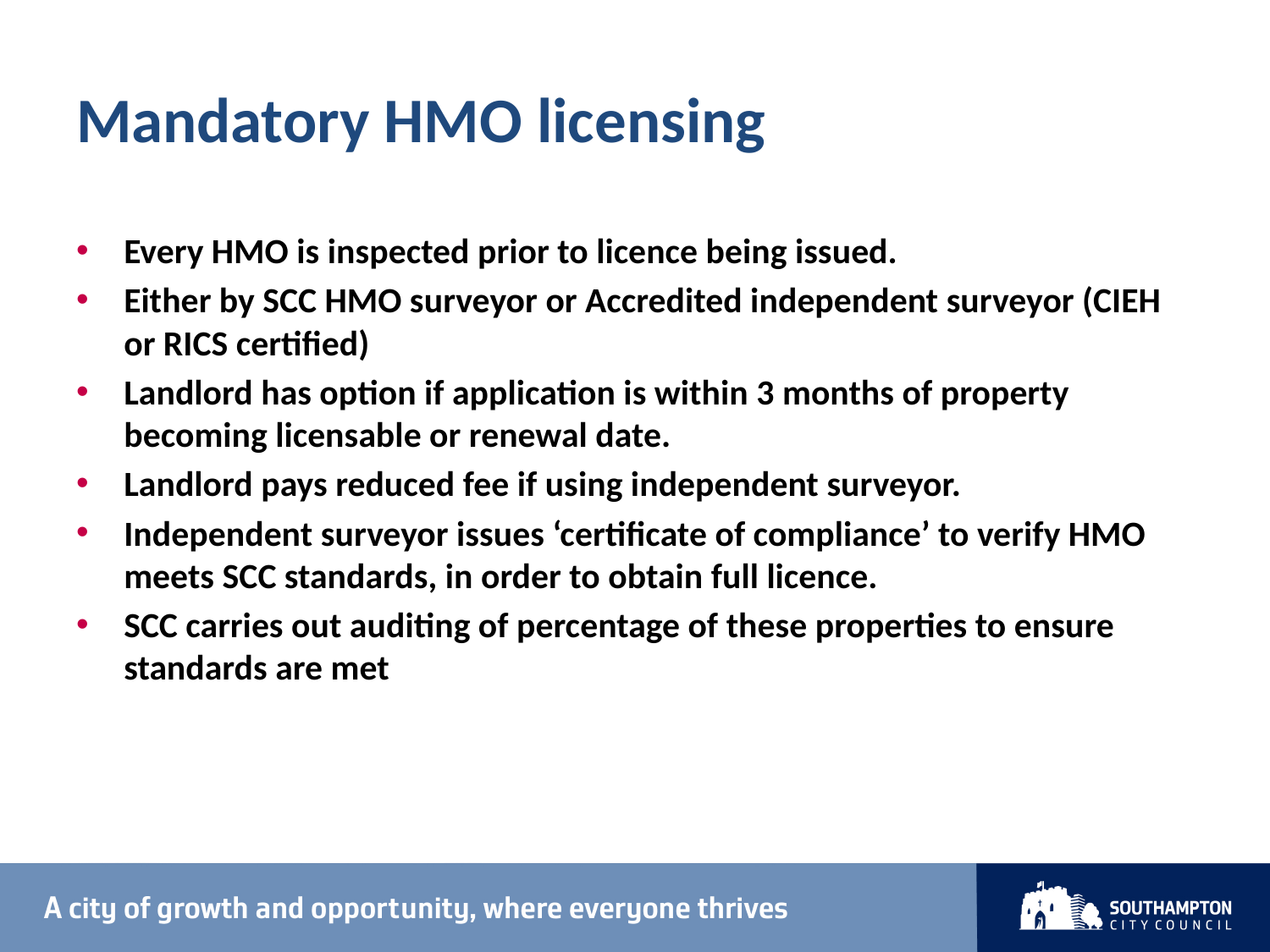

# Mandatory HMO licensing
Every HMO is inspected prior to licence being issued.
Either by SCC HMO surveyor or Accredited independent surveyor (CIEH or RICS certified)
Landlord has option if application is within 3 months of property becoming licensable or renewal date.
Landlord pays reduced fee if using independent surveyor.
Independent surveyor issues ‘certificate of compliance’ to verify HMO meets SCC standards, in order to obtain full licence.
SCC carries out auditing of percentage of these properties to ensure standards are met